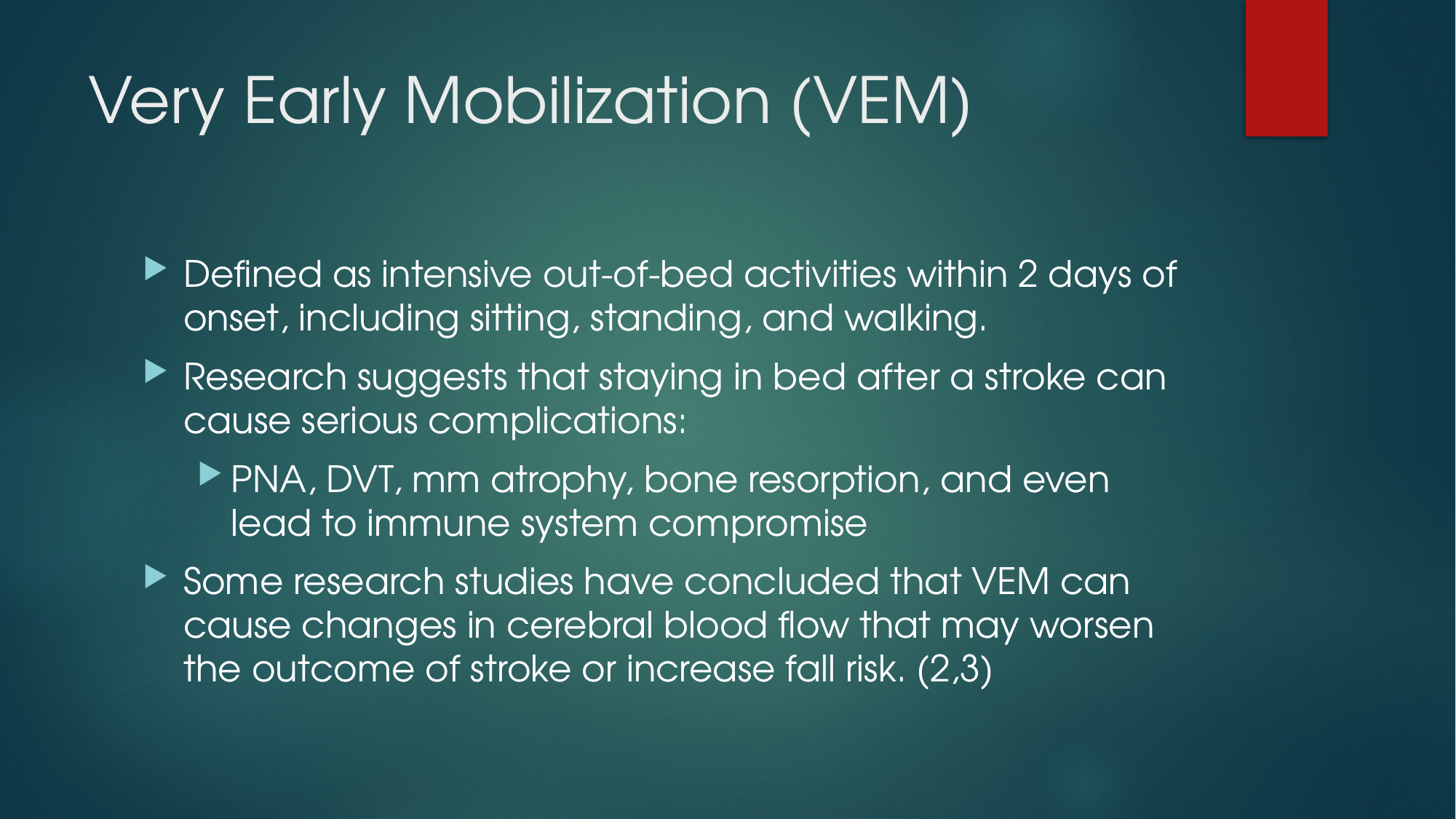

# Very Early Mobilization (VEM)
Defined as intensive out-of-bed activities within 2 days of onset, including sitting, standing, and walking.
Research suggests that staying in bed after a stroke can cause serious complications:
PNA, DVT, mm atrophy, bone resorption, and even lead to immune system compromise
Some research studies have concluded that VEM can cause changes in cerebral blood flow that may worsen the outcome of stroke or increase fall risk. (2,3)